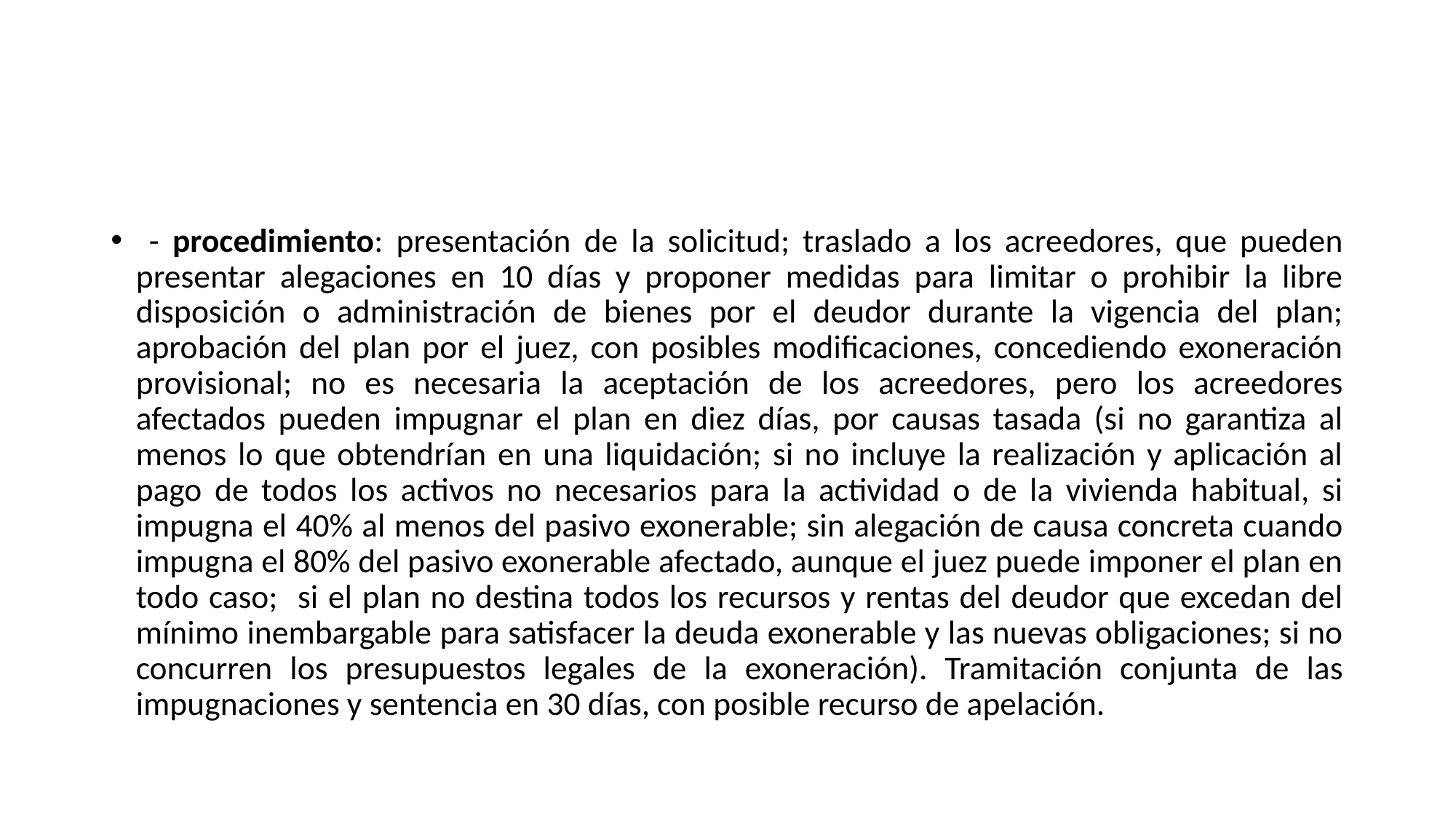

#
 - procedimiento: presentación de la solicitud; traslado a los acreedores, que pueden presentar alegaciones en 10 días y proponer medidas para limitar o prohibir la libre disposición o administración de bienes por el deudor durante la vigencia del plan; aprobación del plan por el juez, con posibles modificaciones, concediendo exoneración provisional; no es necesaria la aceptación de los acreedores, pero los acreedores afectados pueden impugnar el plan en diez días, por causas tasada (si no garantiza al menos lo que obtendrían en una liquidación; si no incluye la realización y aplicación al pago de todos los activos no necesarios para la actividad o de la vivienda habitual, si impugna el 40% al menos del pasivo exonerable; sin alegación de causa concreta cuando impugna el 80% del pasivo exonerable afectado, aunque el juez puede imponer el plan en todo caso;  si el plan no destina todos los recursos y rentas del deudor que excedan del mínimo inembargable para satisfacer la deuda exonerable y las nuevas obligaciones; si no concurren los presupuestos legales de la exoneración). Tramitación conjunta de las impugnaciones y sentencia en 30 días, con posible recurso de apelación.